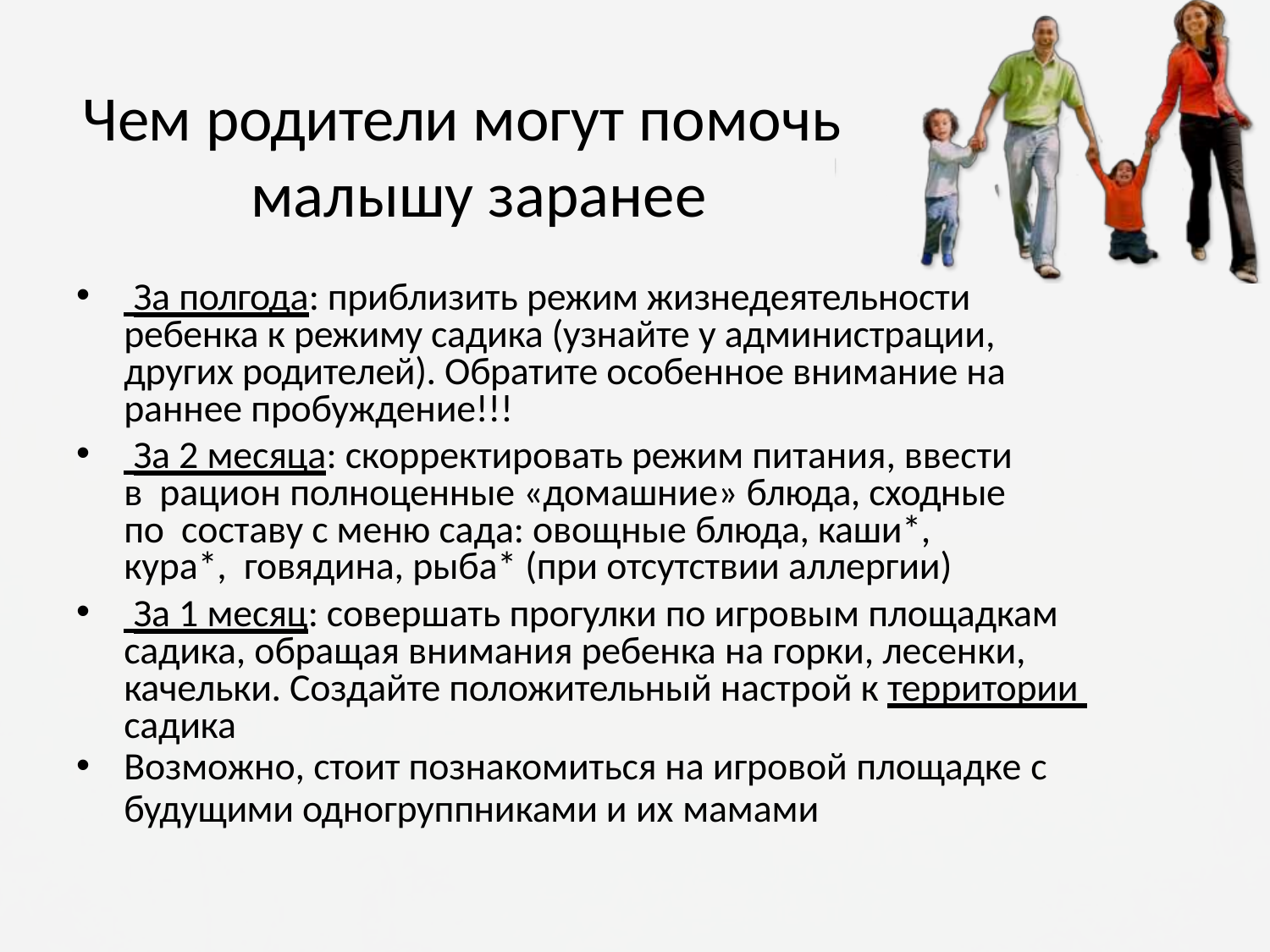

# Чем родители могут помочь  малышу заранее
 За полгода: приблизить режим жизнедеятельности  ребенка к режиму садика (узнайте у администрации,  других родителей). Обратите особенное внимание на  раннее пробуждение!!!
 За 2 месяца: скорректировать режим питания, ввести в  рацион полноценные «домашние» блюда, сходные по  составу с меню сада: овощные блюда, каши*, кура*,  говядина, рыба* (при отсутствии аллергии)
 За 1 месяц: совершать прогулки по игровым площадкам  садика, обращая внимания ребенка на горки, лесенки,  качельки. Создайте положительный настрой к территории  садика
Возможно, стоит познакомиться на игровой площадке с
будущими одногруппниками и их мамами